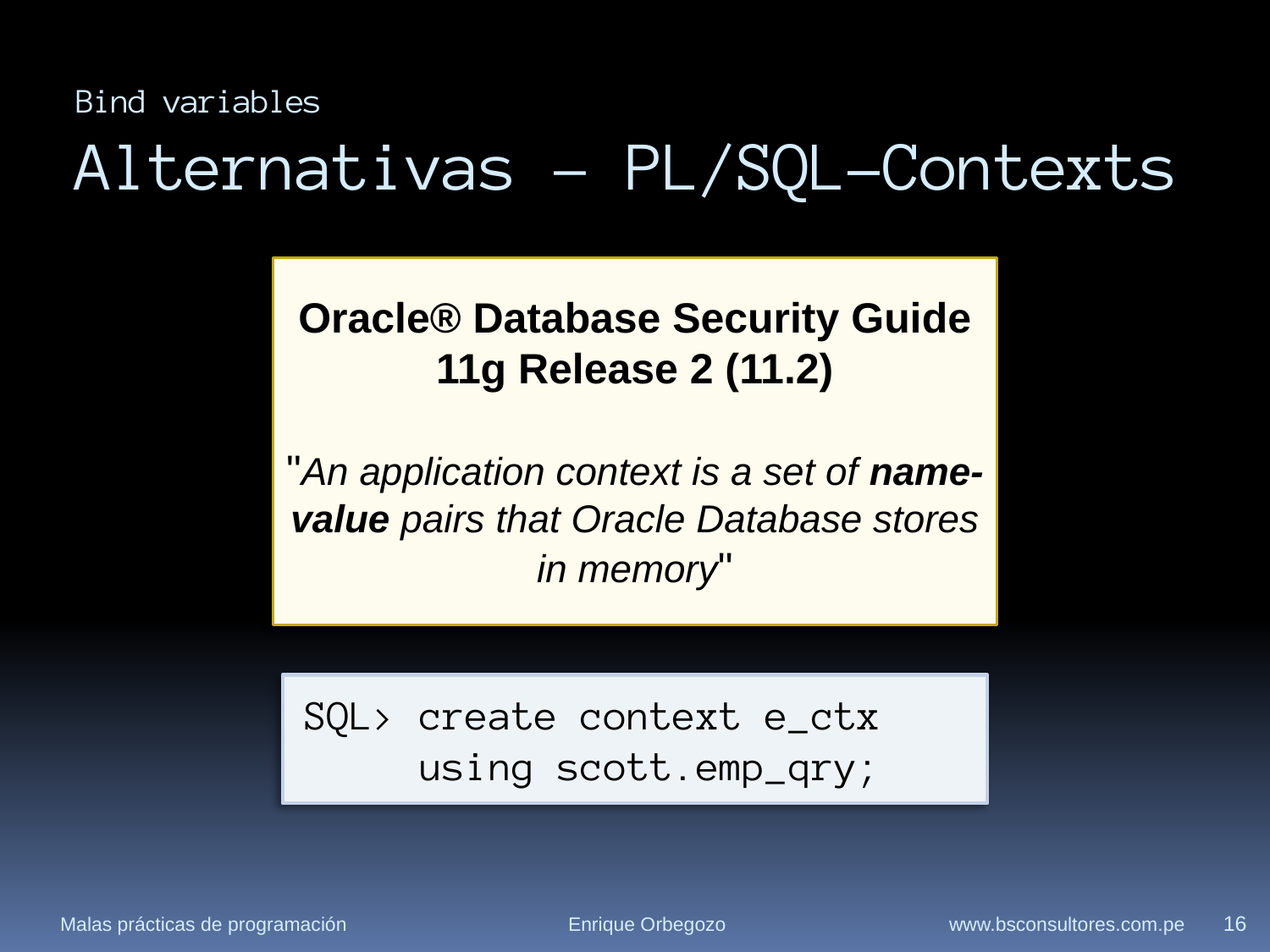

Bind variables
Alternativas – PL/SQL-Contexts
Oracle® Database Security Guide
11g Release 2 (11.2)

"An application context is a set of name-value pairs that Oracle Database stores in memory"
SQL> create context e_ctx
     using scott.emp_qry;
Malas prácticas de programación		Enrique Orbegozo		www.bsconsultores.com.pe
16